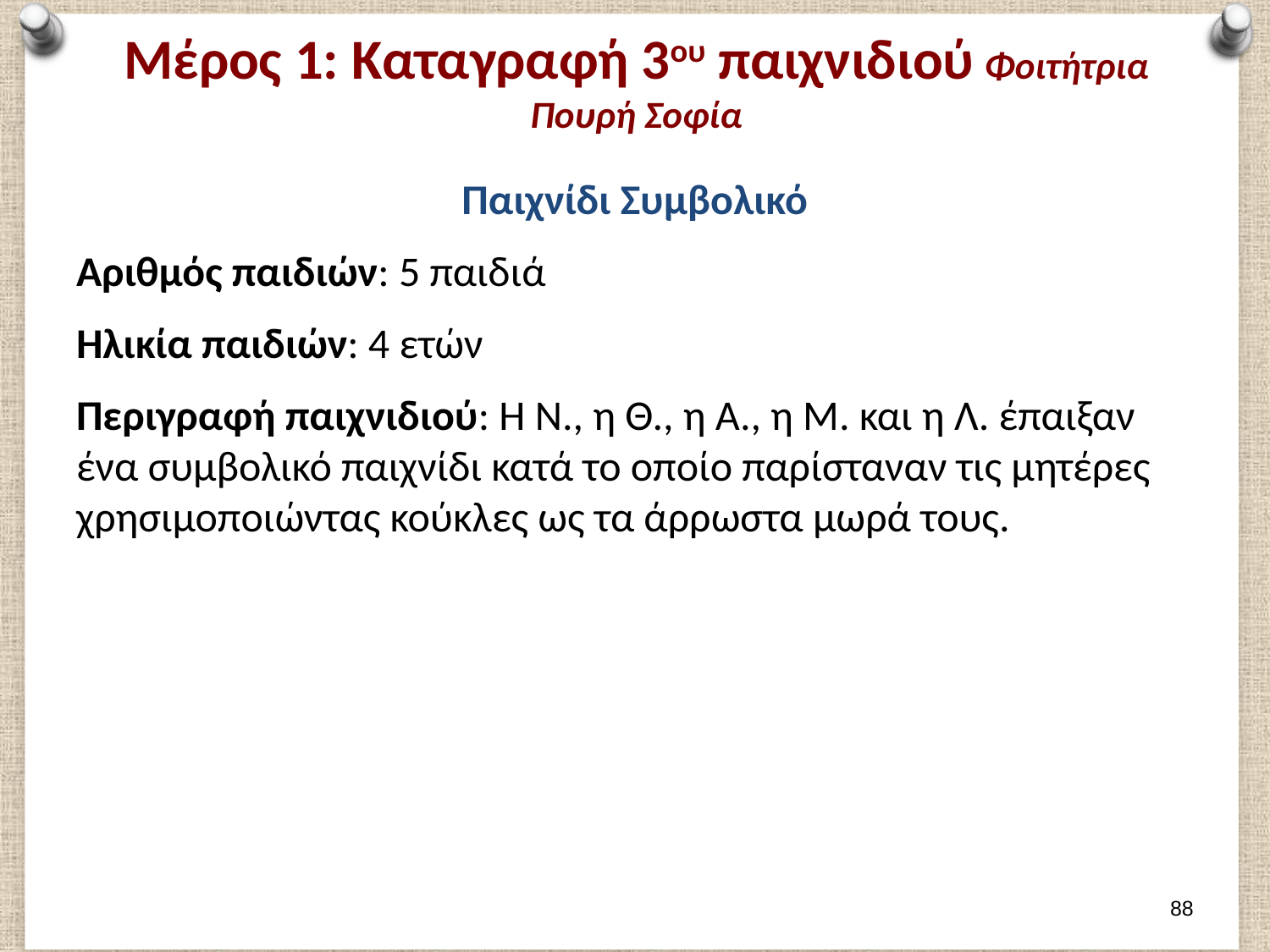

# Μέρος 1: Καταγραφή 3ου παιχνιδιού Φοιτήτρια Πουρή Σοφία
Παιχνίδι Συμβολικό
Αριθμός παιδιών: 5 παιδιά
Ηλικία παιδιών: 4 ετών
Περιγραφή παιχνιδιού: Η Ν., η Θ., η Α., η Μ. και η Λ. έπαιξαν ένα συμβολικό παιχνίδι κατά το οποίο παρίσταναν τις μητέρες χρησιμοποιώντας κούκλες ως τα άρρωστα μωρά τους.

88